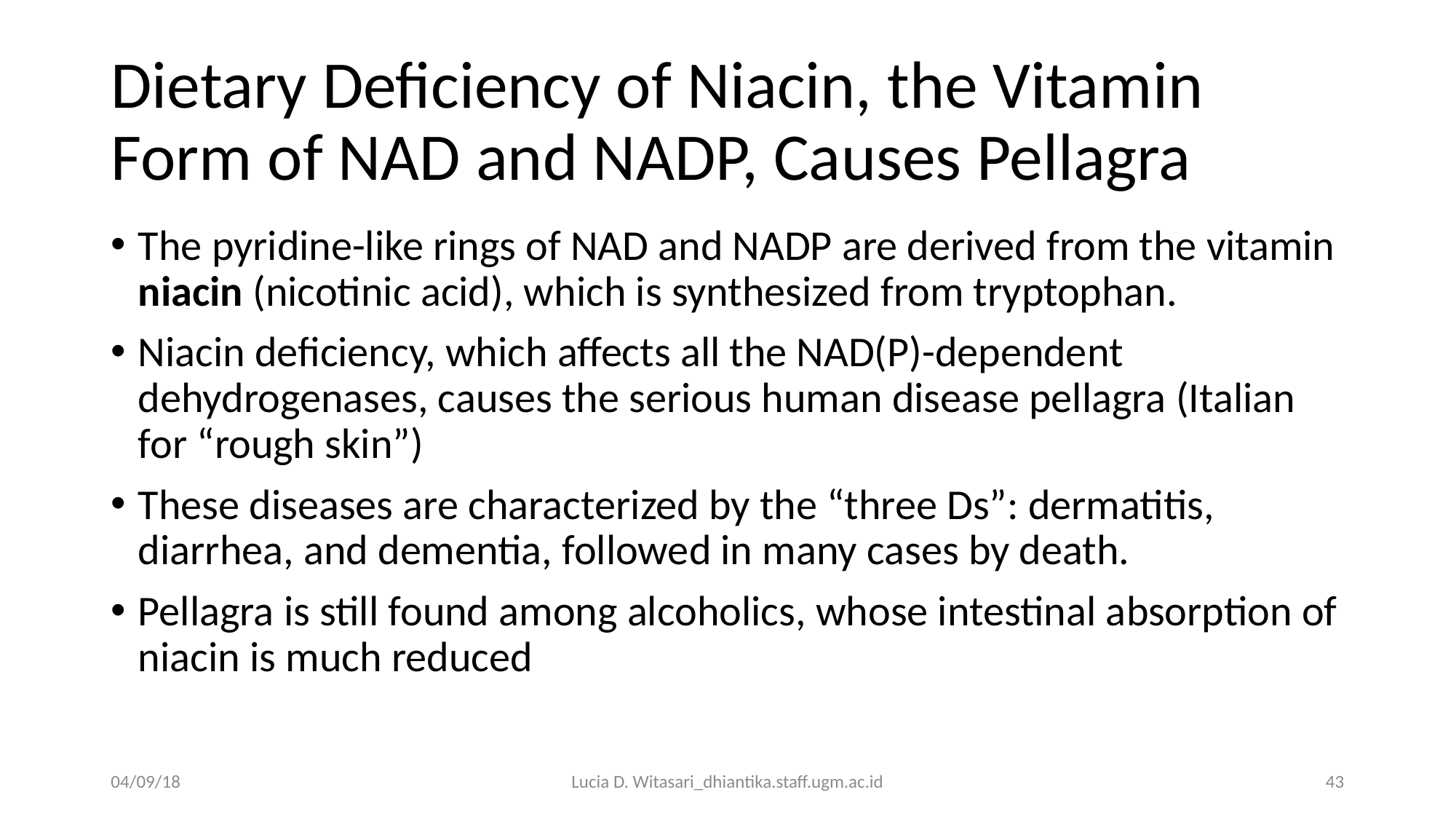

# Dietary Deficiency of Niacin, the Vitamin Form of NAD and NADP, Causes Pellagra
The pyridine-like rings of NAD and NADP are derived from the vitamin niacin (nicotinic acid), which is synthesized from tryptophan.
Niacin deficiency, which affects all the NAD(P)-dependent dehydrogenases, causes the serious human disease pellagra (Italian for “rough skin”)
These diseases are characterized by the “three Ds”: dermatitis, diarrhea, and dementia, followed in many cases by death.
Pellagra is still found among alcoholics, whose intestinal absorption of niacin is much reduced

04/09/18
Lucia D. Witasari_dhiantika.staff.ugm.ac.id
43